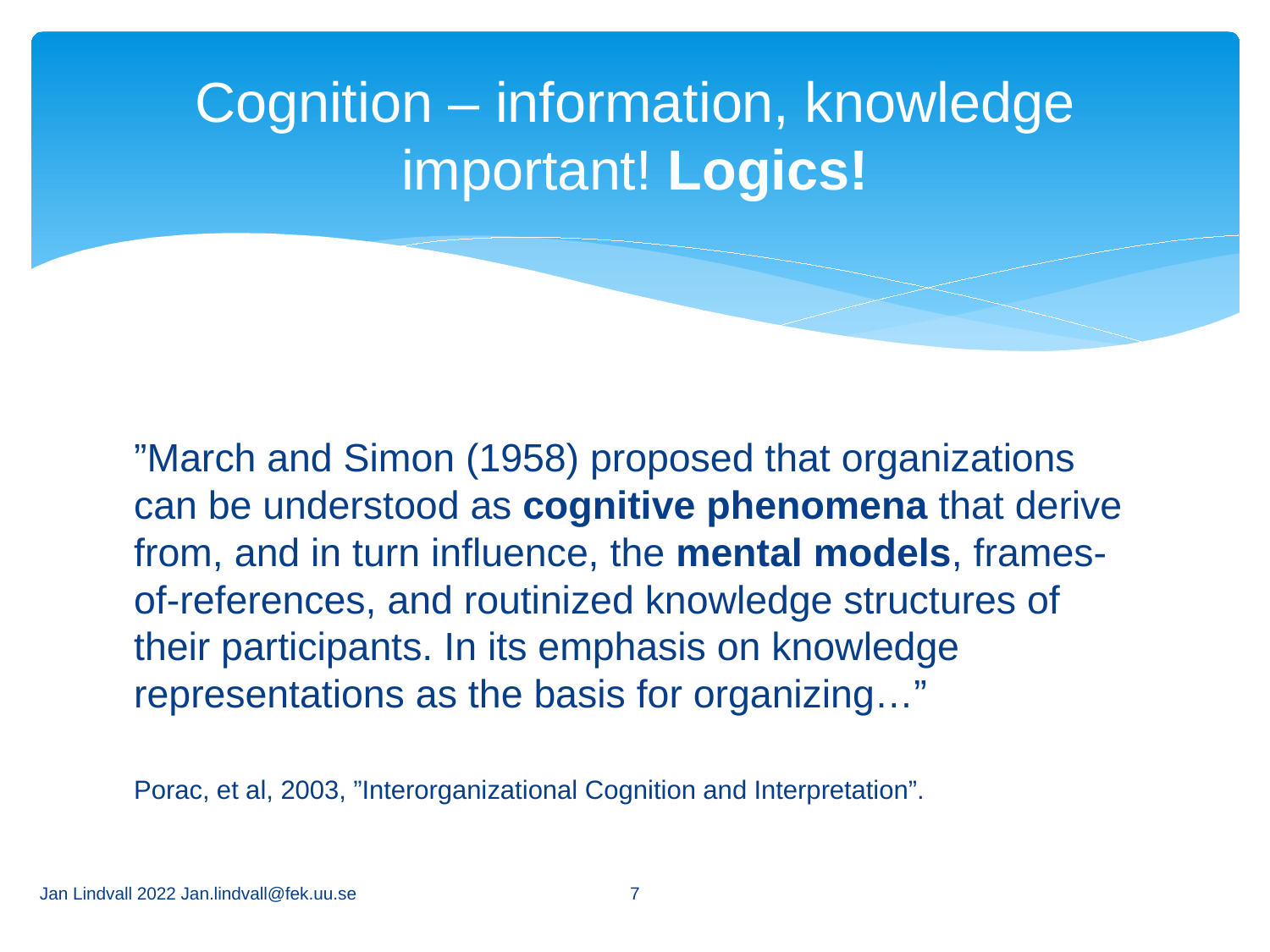

# Cognition – information, knowledge important! Logics!

”March and Simon (1958) proposed that organizations can be understood as cognitive phenomena that derive from, and in turn influence, the mental models, frames-of-references, and routinized knowledge structures of their participants. In its emphasis on knowledge representations as the basis for organizing…”

Porac, et al, 2003, ”Interorganizational Cognition and Interpretation”.
7
Jan Lindvall 2022 Jan.lindvall@fek.uu.se